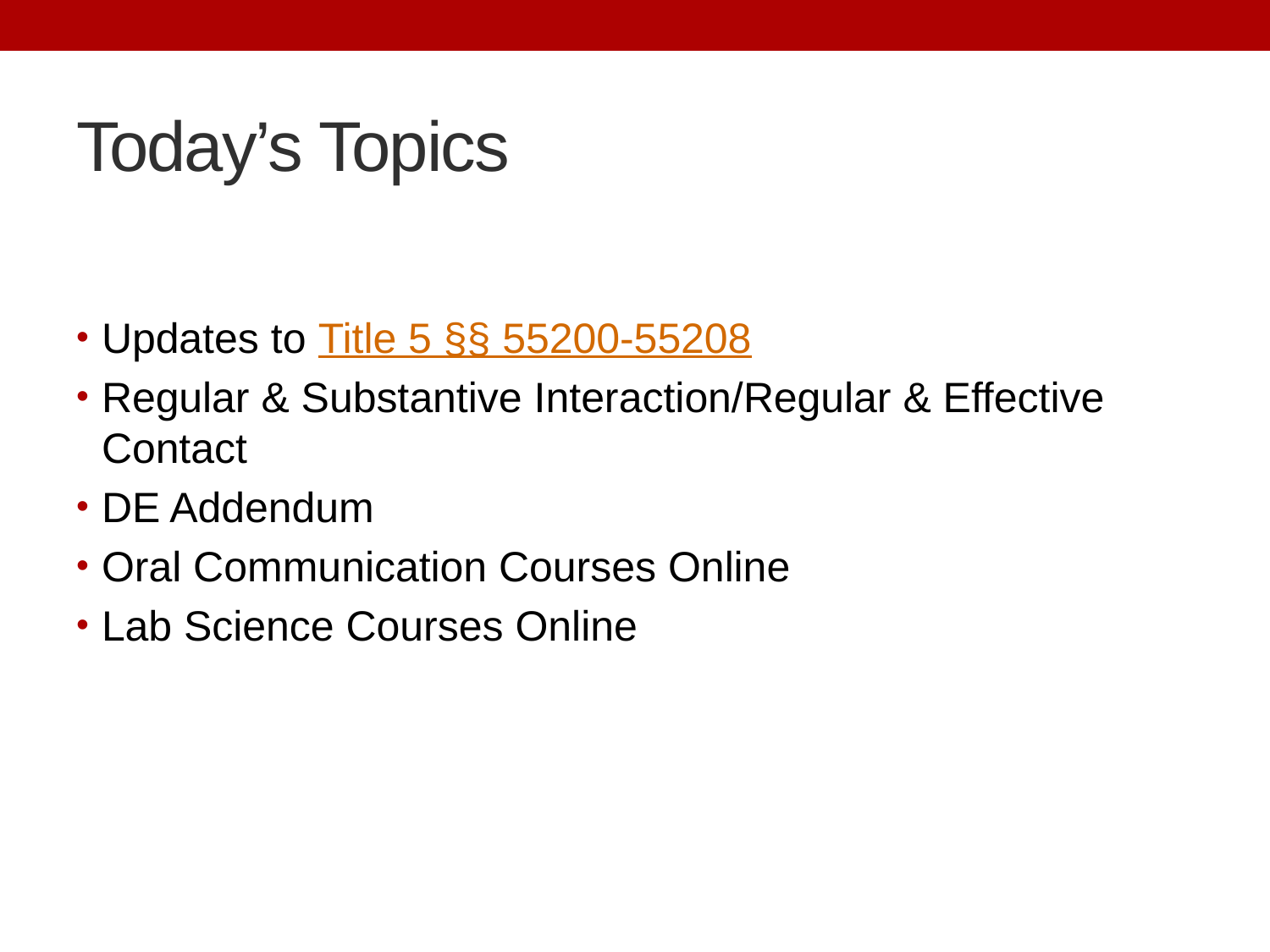

# Today’s Topics
Updates to Title 5 §§ 55200-55208
Regular & Substantive Interaction/Regular & Effective Contact
DE Addendum
Oral Communication Courses Online
Lab Science Courses Online